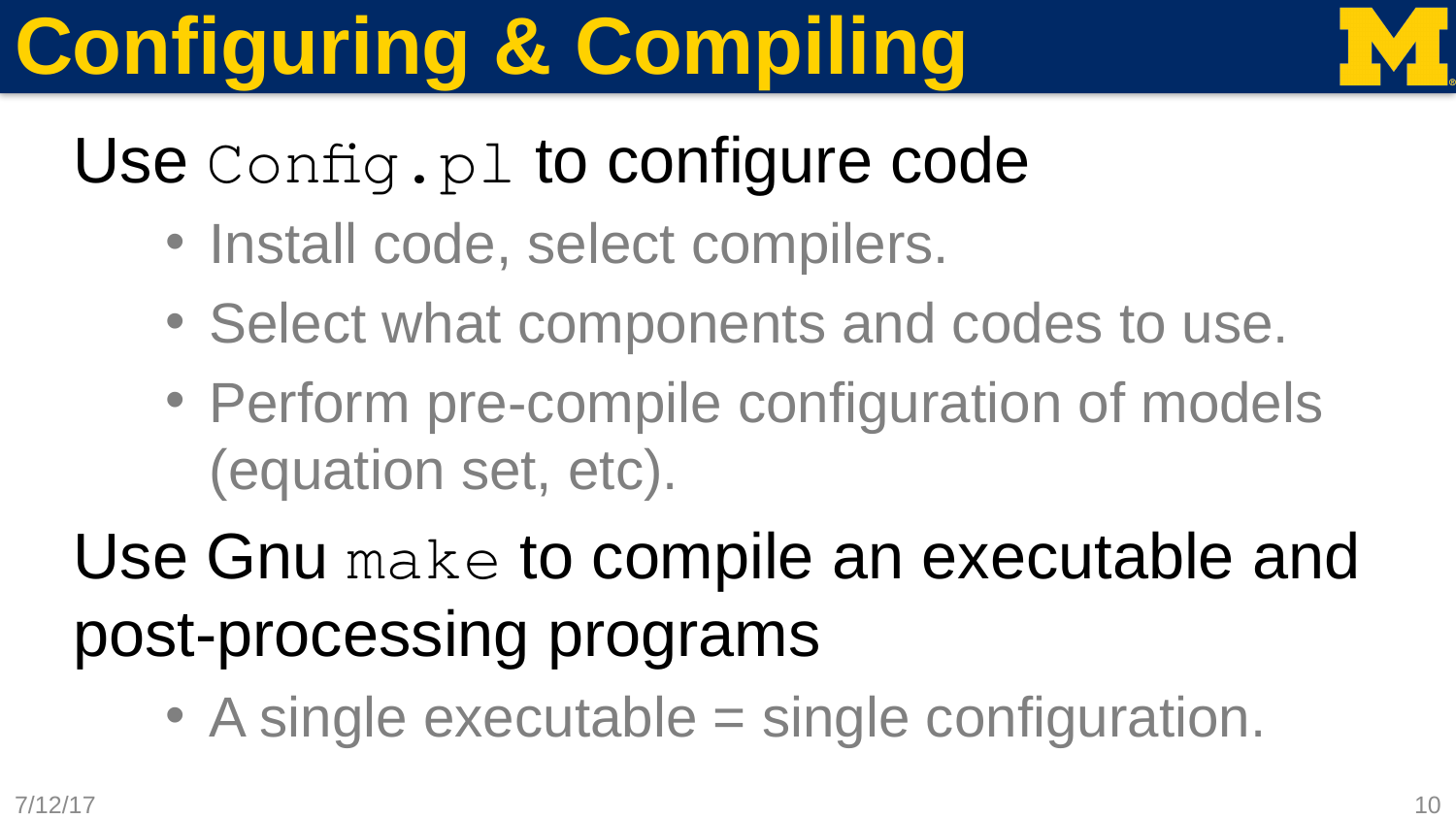

# Configuring & Compiling
Use Config.pl to configure code
Install code, select compilers.
Select what components and codes to use.
Perform pre-compile configuration of models (equation set, etc).
Use Gnu make to compile an executable and post-processing programs
A single executable = single configuration.
7/12/17
10